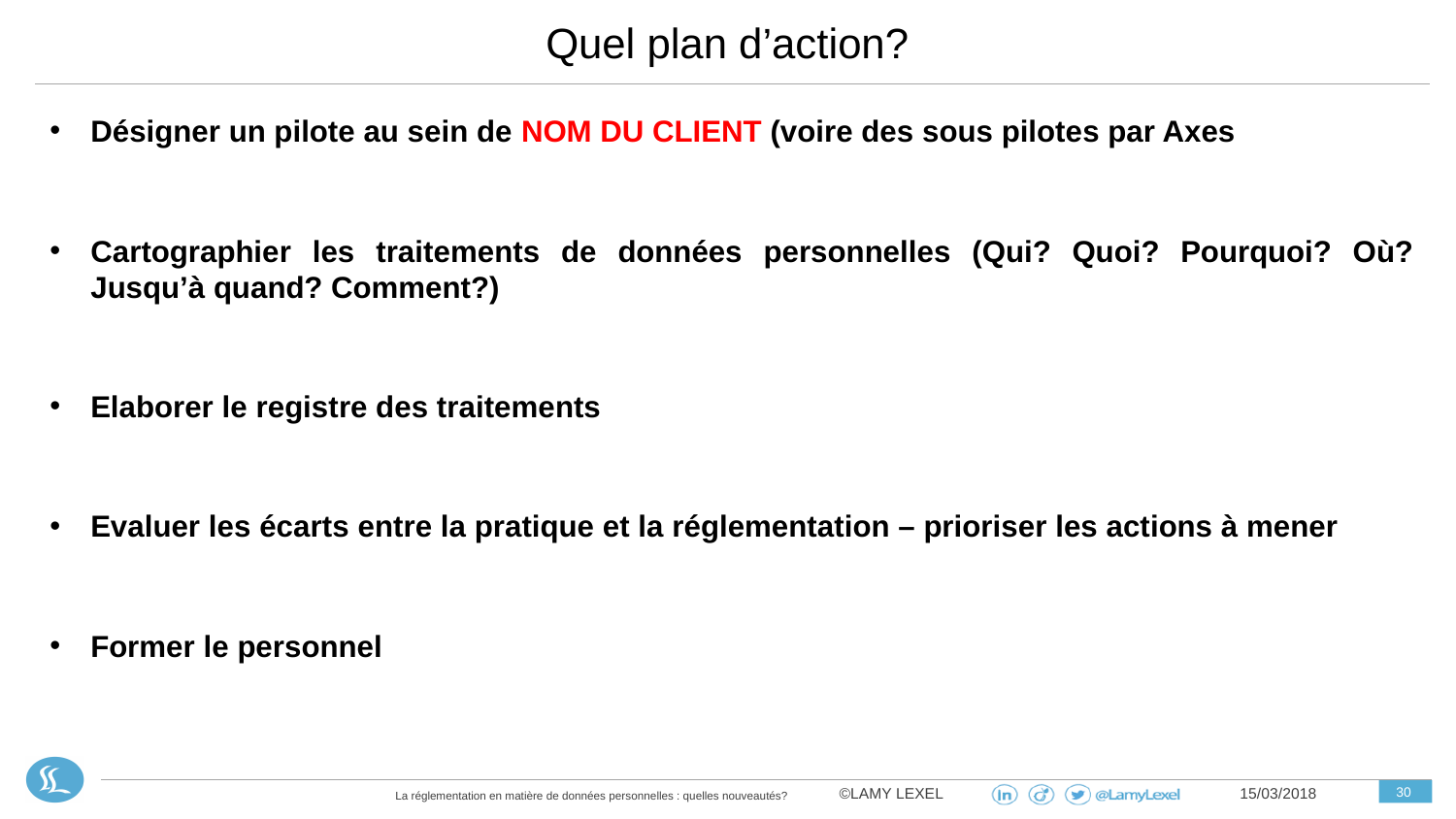

Quel plan d’action?
Désigner un pilote au sein de NOM DU CLIENT (voire des sous pilotes par Axes

Cartographier les traitements de données personnelles (Qui? Quoi? Pourquoi? Où? Jusqu’à quand? Comment?)

Elaborer le registre des traitements

Evaluer les écarts entre la pratique et la réglementation – prioriser les actions à mener

Former le personnel